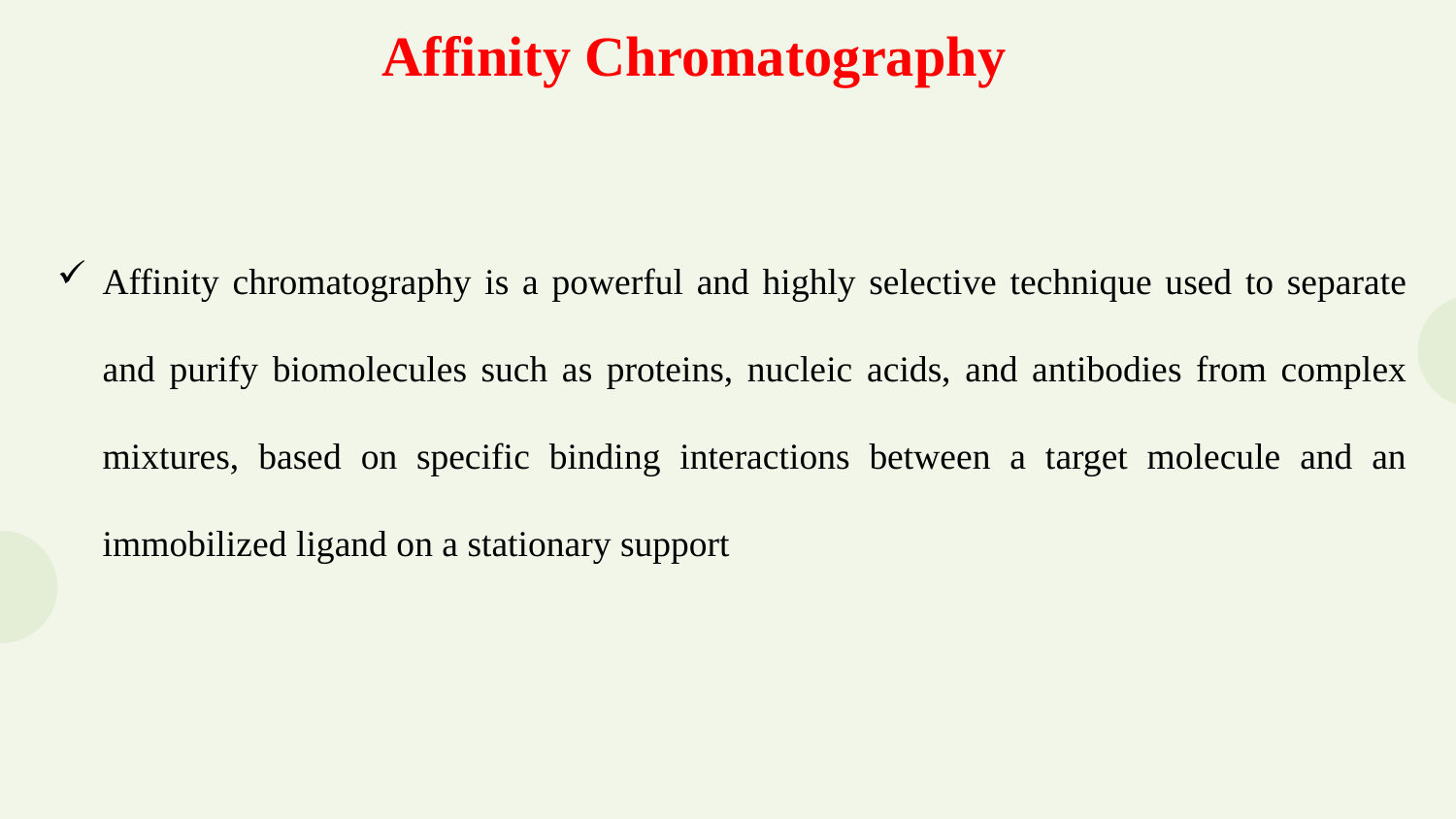

Affinity Chromatography
Affinity chromatography is a powerful and highly selective technique used to separate and purify biomolecules such as proteins, nucleic acids, and antibodies from complex mixtures, based on specific binding interactions between a target molecule and an immobilized ligand on a stationary support